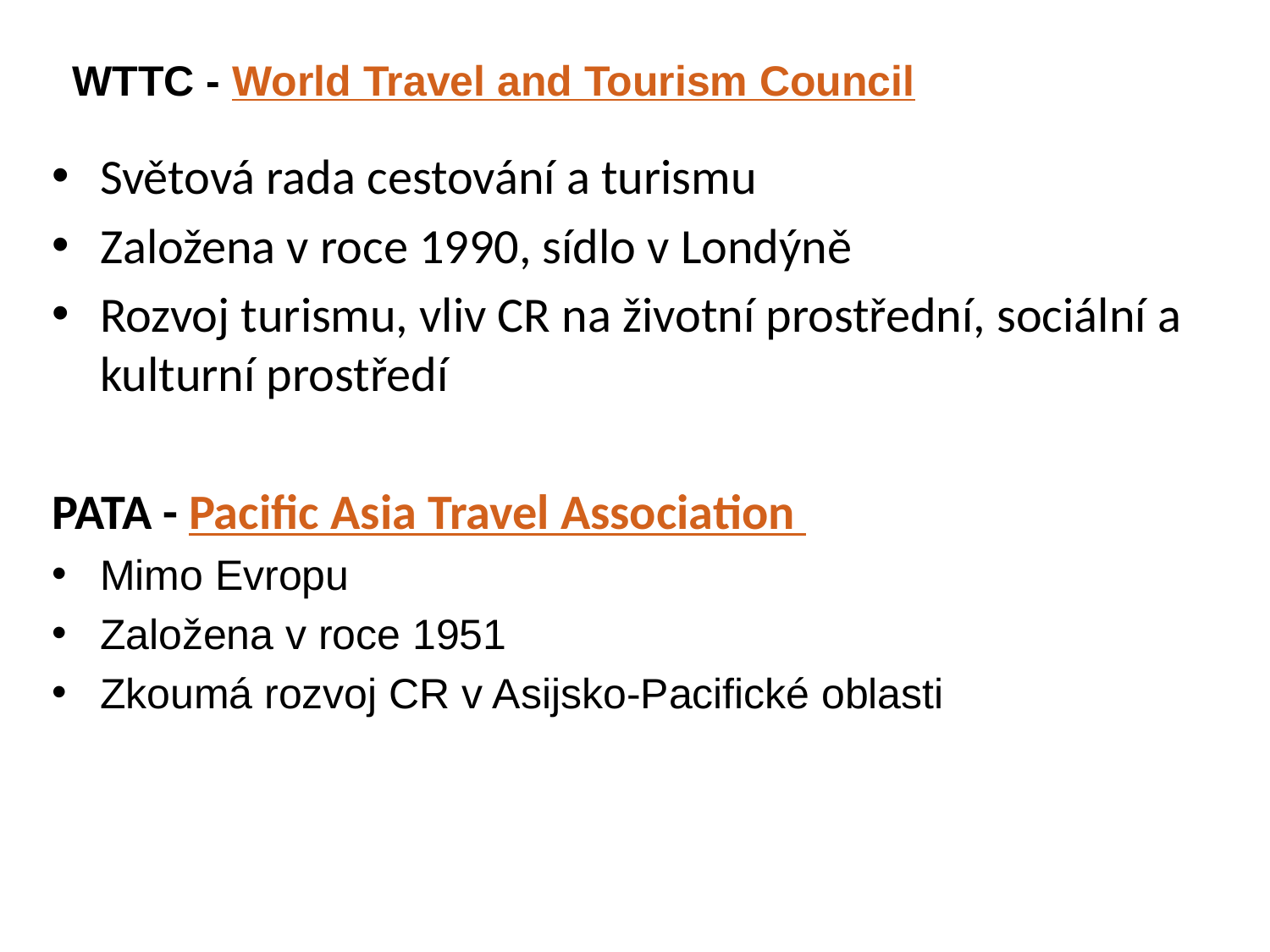

# WTTC - World Travel and Tourism Council
Světová rada cestování a turismu
Založena v roce 1990, sídlo v Londýně
Rozvoj turismu, vliv CR na životní prostřední, sociální a kulturní prostředí

PATA - Pacific Asia Travel Association
Mimo Evropu
Založena v roce 1951
Zkoumá rozvoj CR v Asijsko-Pacifické oblasti